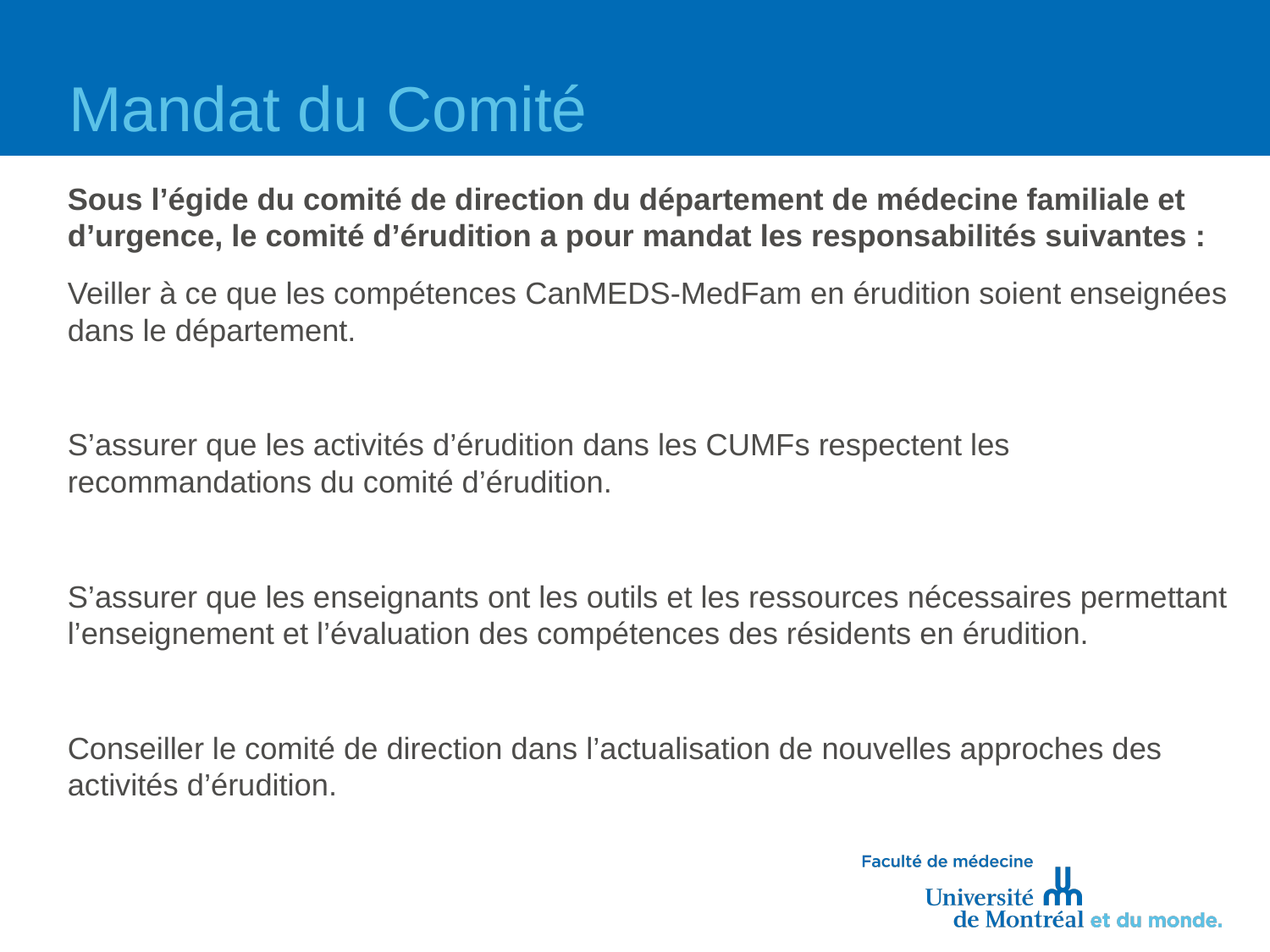

# Mandat du Comité
Sous l’égide du comité de direction du département de médecine familiale et d’urgence, le comité d’érudition a pour mandat les responsabilités suivantes :
Veiller à ce que les compétences CanMEDS-MedFam en érudition soient enseignées dans le département.

S’assurer que les activités d’érudition dans les CUMFs respectent les recommandations du comité d’érudition.

S’assurer que les enseignants ont les outils et les ressources nécessaires permettant l’enseignement et l’évaluation des compétences des résidents en érudition.

Conseiller le comité de direction dans l’actualisation de nouvelles approches des activités d’érudition.